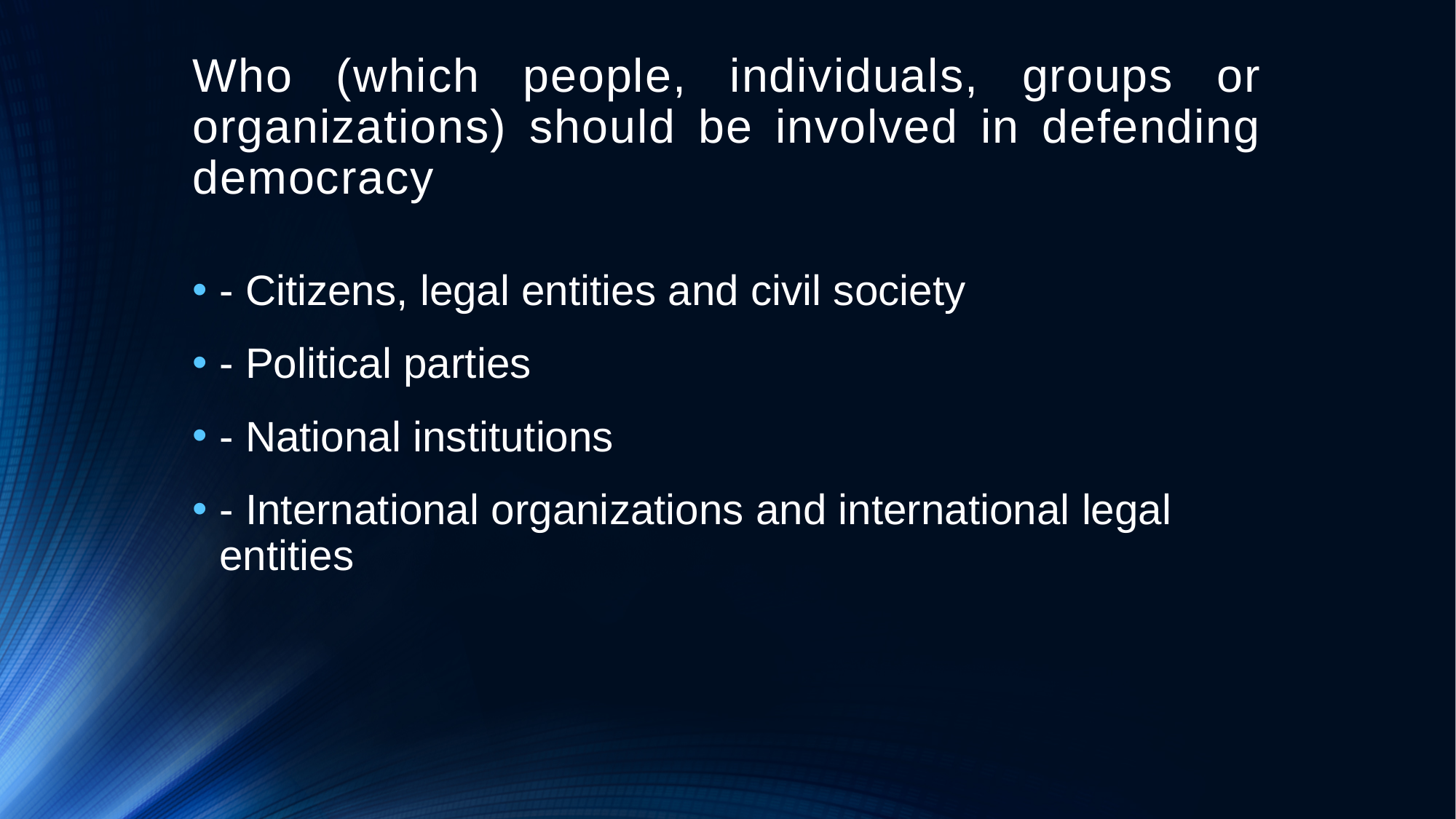

# Who (which people, individuals, groups or organizations) should be involved in defending democracy
- Citizens, legal entities and civil society
- Political parties
- National institutions
- International organizations and international legal entities